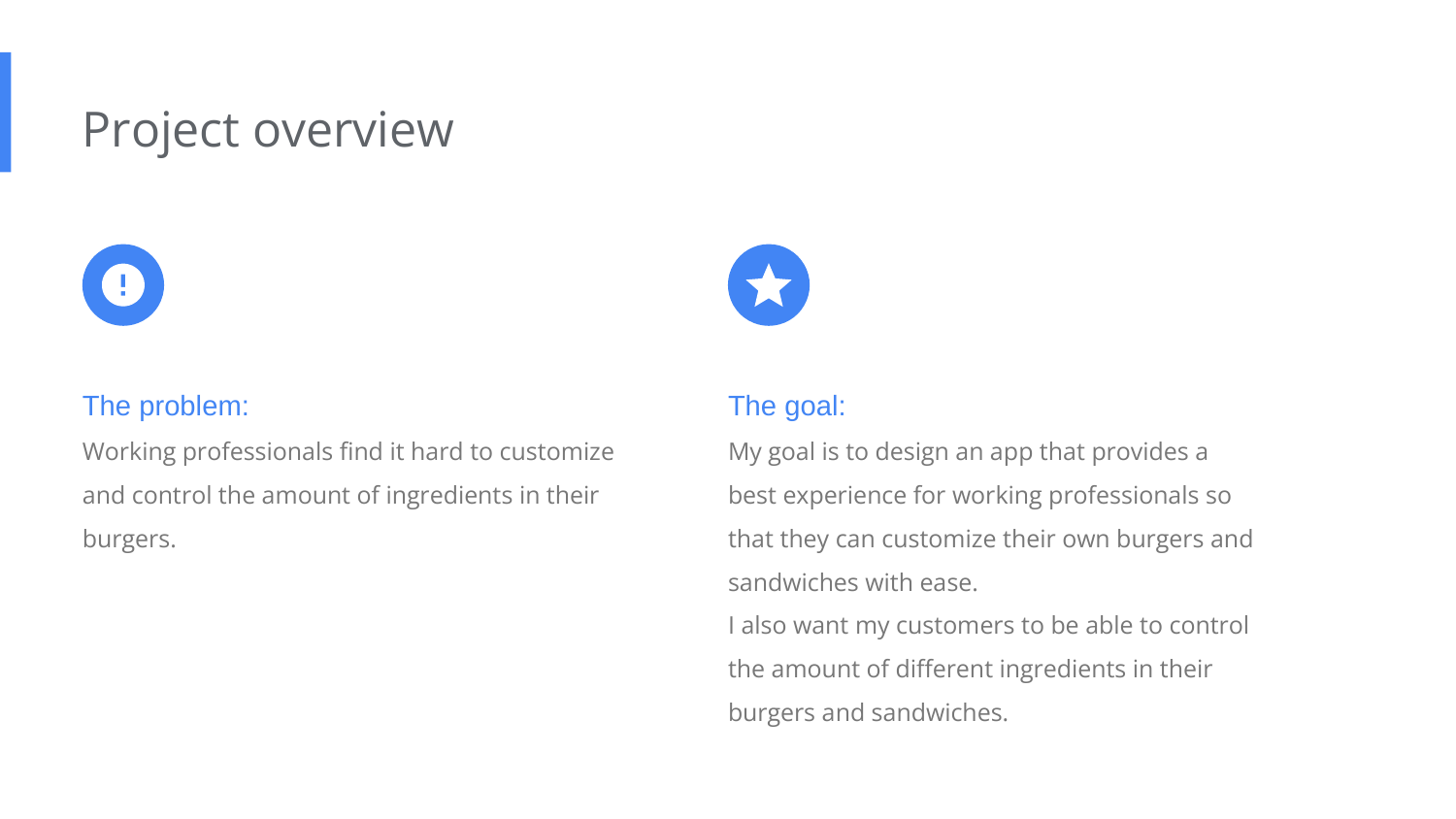

Project overview

The problem:
Working professionals find it hard to customize and control the amount of ingredients in their burgers.

The goal:
My goal is to design an app that provides a best experience for working professionals so that they can customize their own burgers and sandwiches with ease.
I also want my customers to be able to control the amount of different ingredients in their burgers and sandwiches.